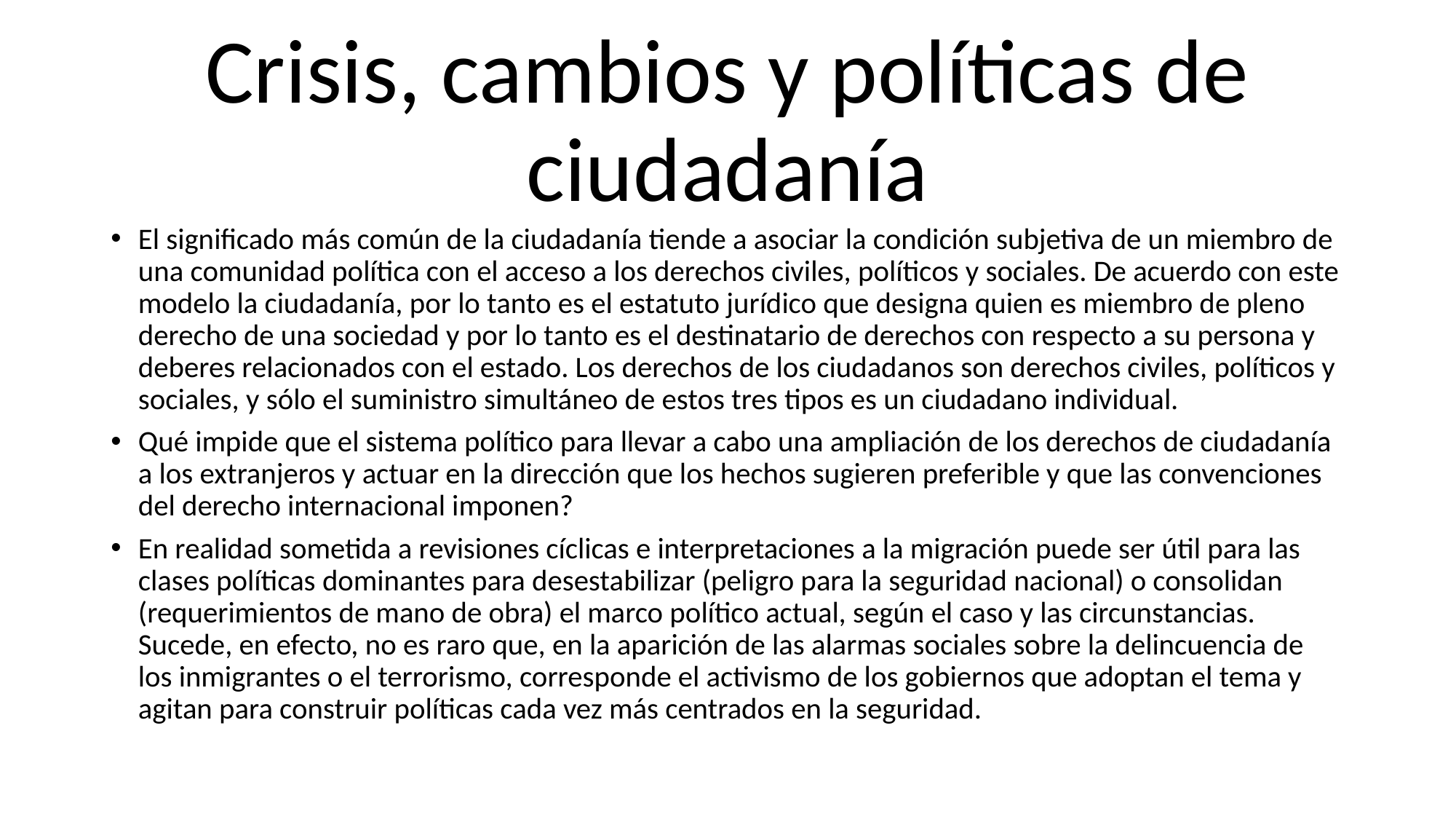

# Crisis, cambios y políticas de ciudadanía
El significado más común de la ciudadanía tiende a asociar la condición subjetiva de un miembro de una comunidad política con el acceso a los derechos civiles, políticos y sociales. De acuerdo con este modelo la ciudadanía, por lo tanto es el estatuto jurídico que designa quien es miembro de pleno derecho de una sociedad y por lo tanto es el destinatario de derechos con respecto a su persona y deberes relacionados con el estado. Los derechos de los ciudadanos son derechos civiles, políticos y sociales, y sólo el suministro simultáneo de estos tres tipos es un ciudadano individual.
Qué impide que el sistema político para llevar a cabo una ampliación de los derechos de ciudadanía a los extranjeros y actuar en la dirección que los hechos sugieren preferible y que las convenciones del derecho internacional imponen?
En realidad sometida a revisiones cíclicas e interpretaciones a la migración puede ser útil para las clases políticas dominantes para desestabilizar (peligro para la seguridad nacional) o consolidan (requerimientos de mano de obra) el marco político actual, según el caso y las circunstancias.
Sucede, en efecto, no es raro que, en la aparición de las alarmas sociales sobre la delincuencia de los inmigrantes o el terrorismo, corresponde el activismo de los gobiernos que adoptan el tema y agitan para construir políticas cada vez más centrados en la seguridad.